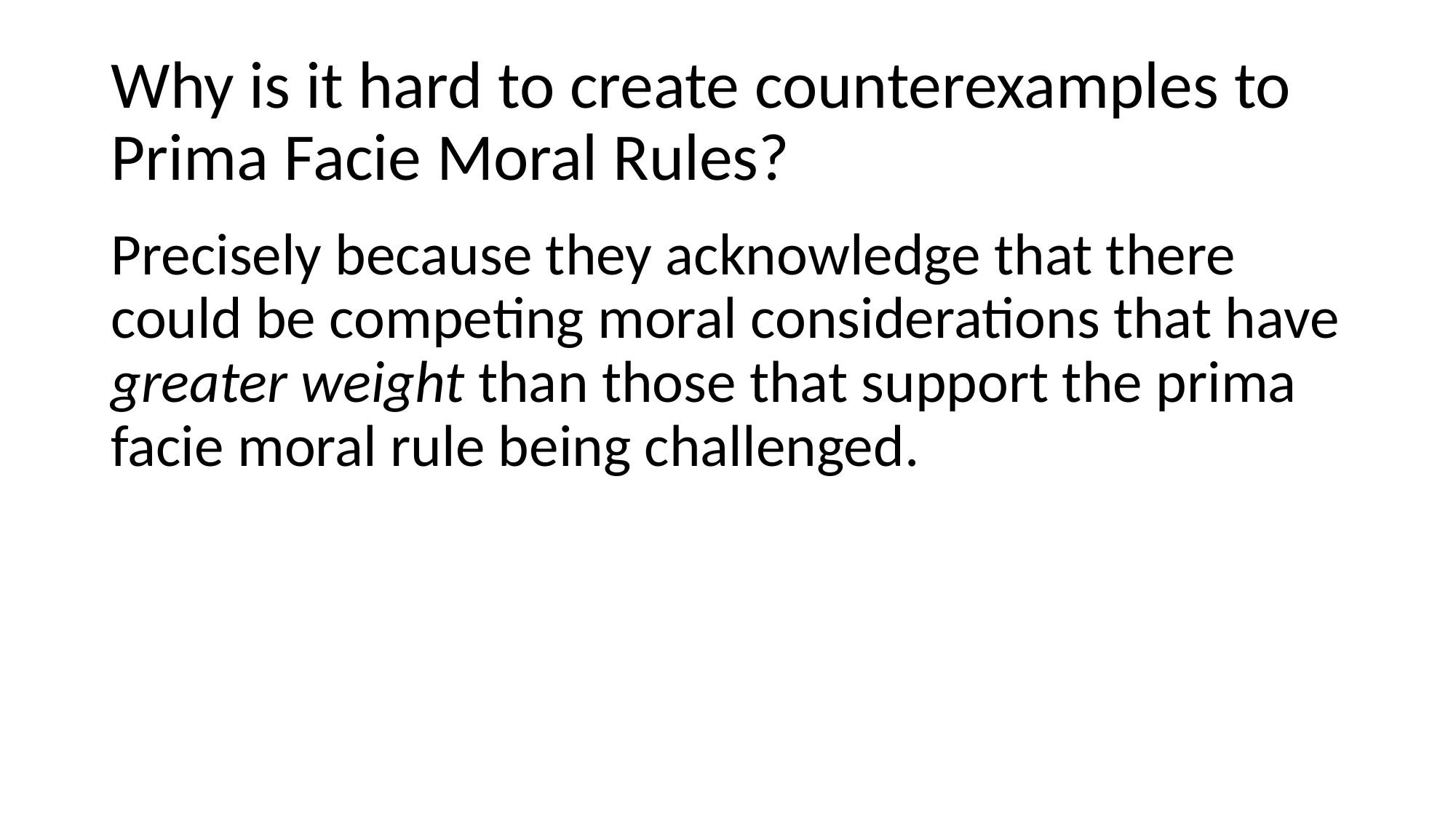

# Why is it hard to create counterexamples to Prima Facie Moral Rules?
Precisely because they acknowledge that there could be competing moral considerations that have greater weight than those that support the prima facie moral rule being challenged.